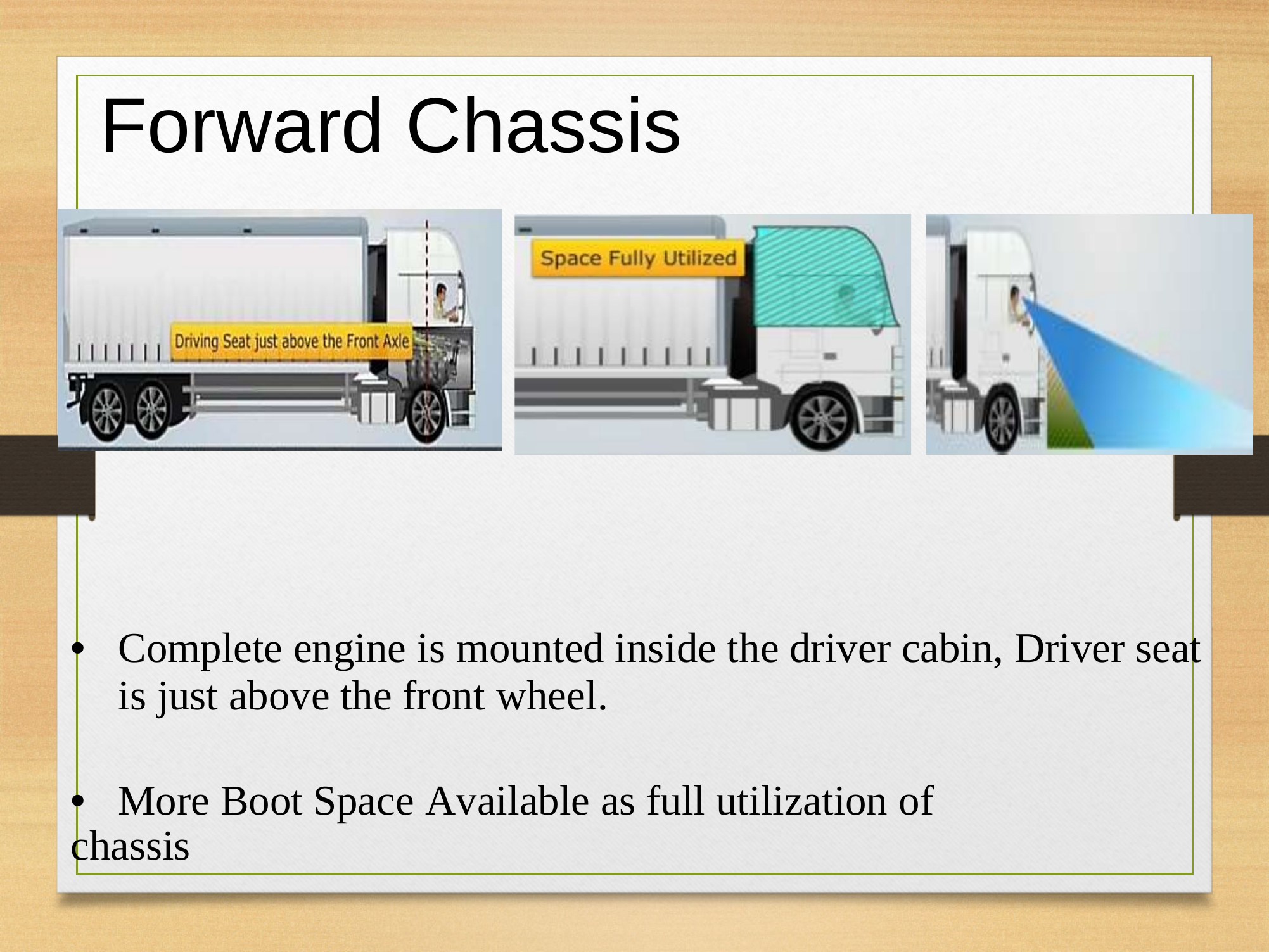

Forward
Chassis

•  Complete engine is mounted inside the driver cabin, Driver seat
is just above the front wheel.
•  More Boot Space Available as full utilization of chassis